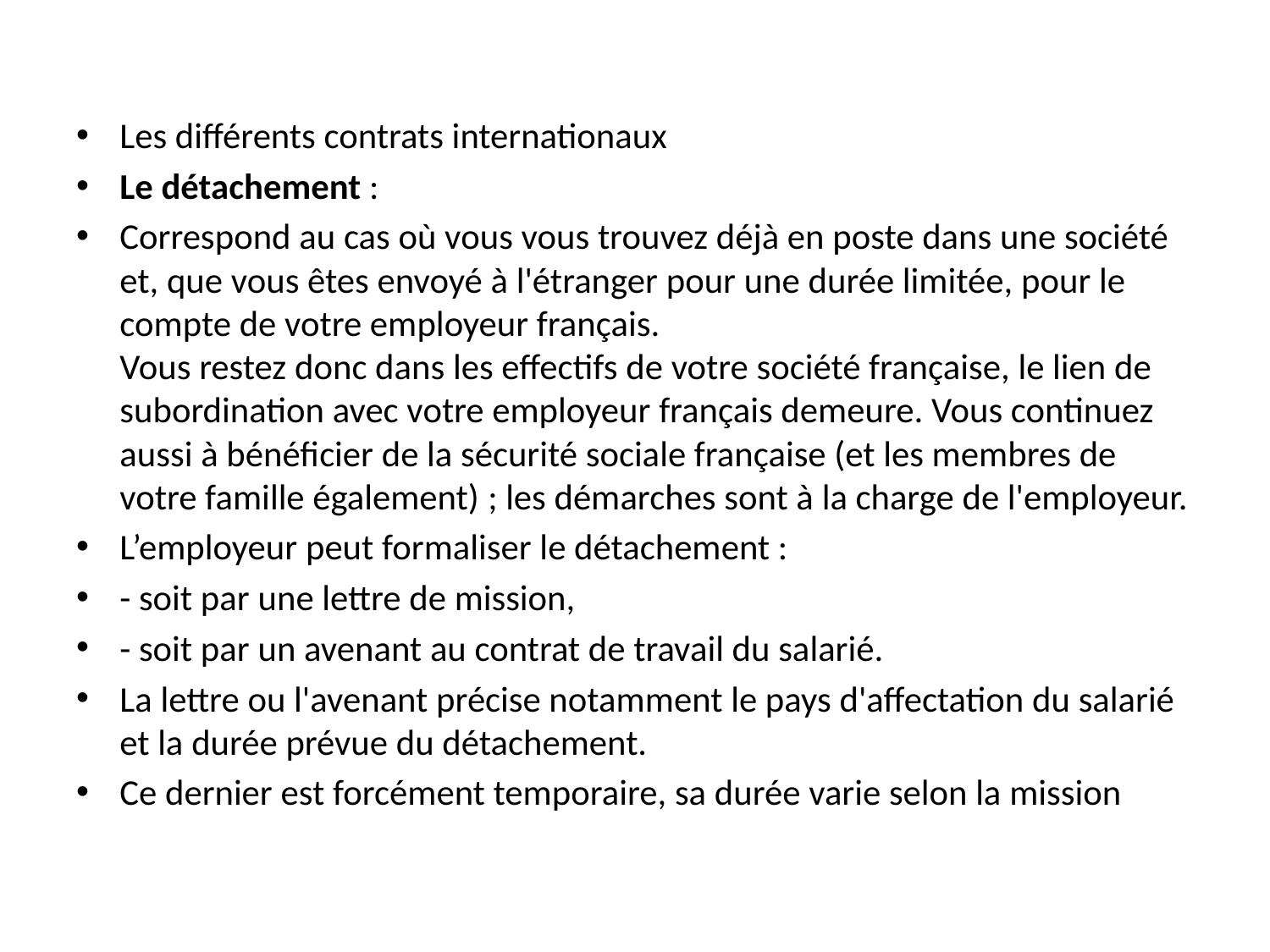

#
Les différents contrats internationaux
Le détachement :
Correspond au cas où vous vous trouvez déjà en poste dans une société et, que vous êtes envoyé à l'étranger pour une durée limitée, pour le compte de votre employeur français.
Vous restez donc dans les effectifs de votre société française, le lien de subordination avec votre employeur français demeure. Vous continuez aussi à bénéficier de la sécurité sociale française (et les membres de votre famille également) ; les démarches sont à la charge de l'employeur.
L’employeur peut formaliser le détachement :
- soit par une lettre de mission,
- soit par un avenant au contrat de travail du salarié.
La lettre ou l'avenant précise notamment le pays d'affectation du salarié et la durée prévue du détachement.
Ce dernier est forcément temporaire, sa durée varie selon la mission